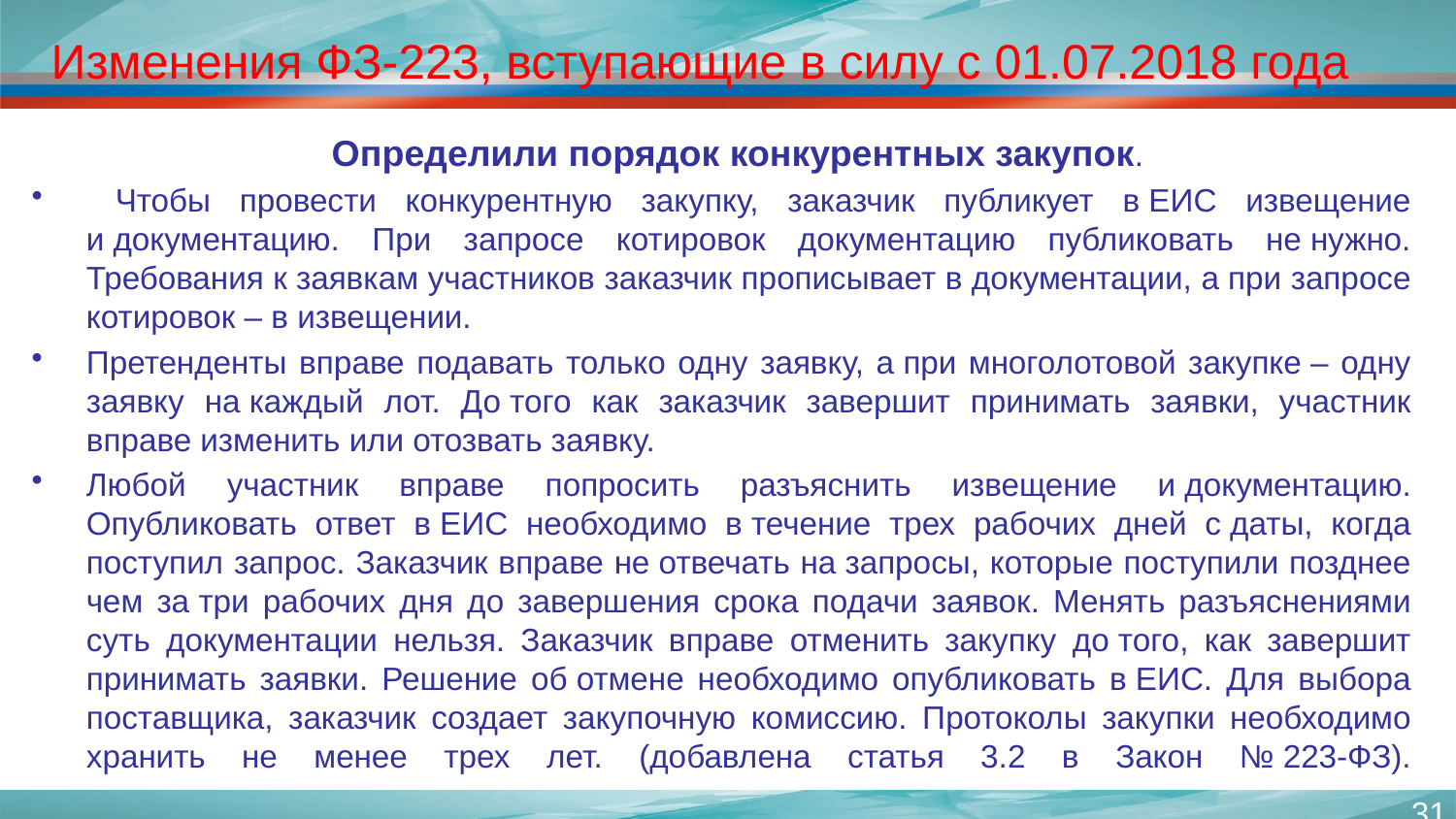

# Изменения ФЗ-223, вступающие в силу с 01.07.2018 года
   Определили порядок конкурентных закупок.
 Чтобы провести конкурентную закупку, заказчик публикует в ЕИС извещение и документацию. При запросе котировок документацию публиковать не нужно. Требования к заявкам участников заказчик прописывает в документации, а при запросе котировок – в извещении.
Претенденты вправе подавать только одну заявку, а при многолотовой закупке – одну заявку на каждый лот. До того как заказчик завершит принимать заявки, участник вправе изменить или отозвать заявку.
Любой участник вправе попросить разъяснить извещение и документацию. Опубликовать ответ в ЕИС необходимо в течение трех рабочих дней с даты, когда поступил запрос. Заказчик вправе не отвечать на запросы, которые поступили позднее чем за три рабочих дня до завершения срока подачи заявок. Менять разъяснениями суть документации нельзя. Заказчик вправе отменить закупку до того, как завершит принимать заявки. Решение об отмене необходимо опубликовать в ЕИС. Для выбора поставщика, заказчик создает закупочную комиссию. Протоколы закупки необходимо хранить не менее трех лет. (добавлена статья 3.2 в Закон № 223-ФЗ).
31